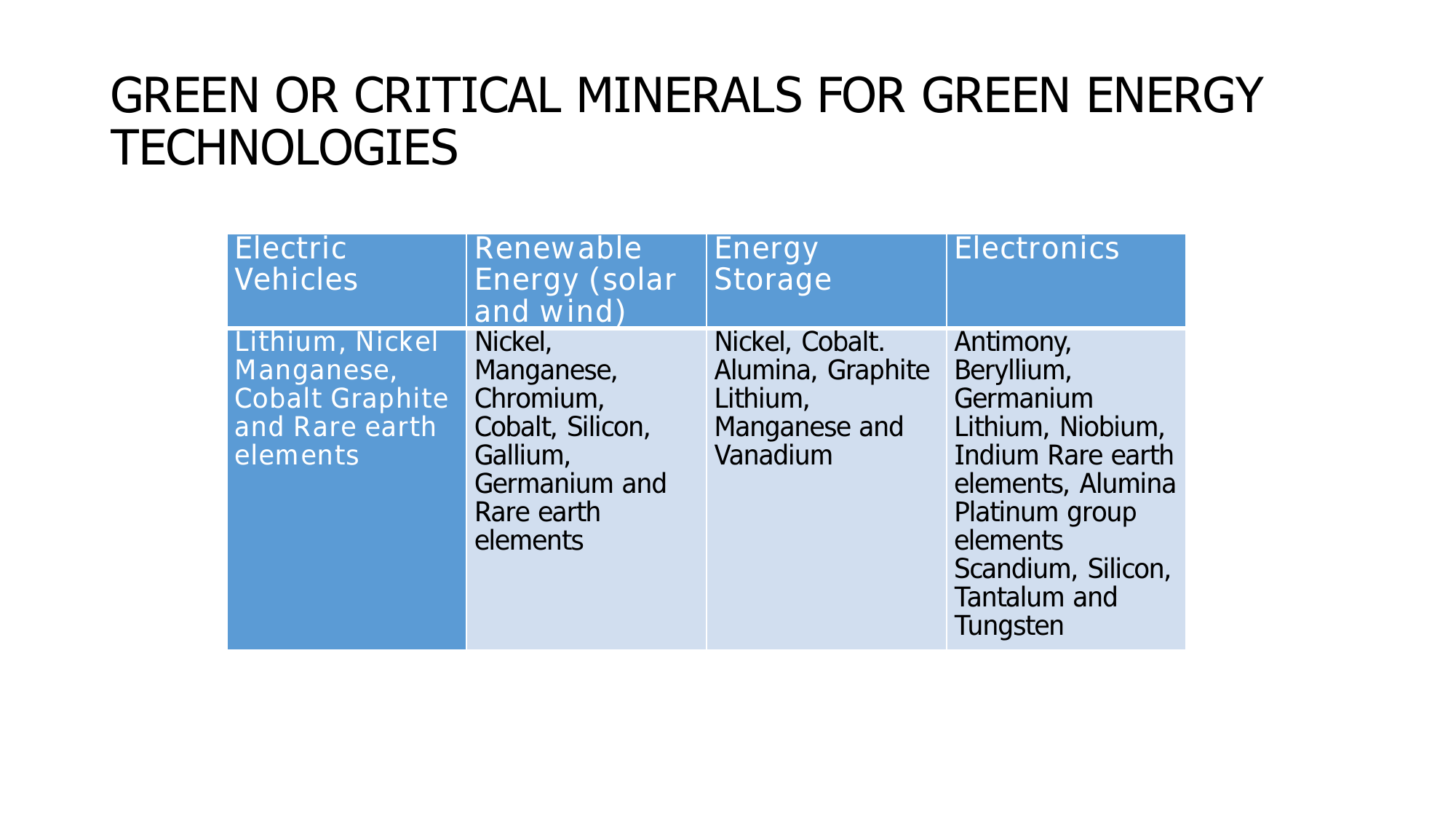

# GREEN OR CRITICAL MINERALS FOR GREEN ENERGY TECHNOLOGIES
| Electric Vehicles | Renewable Energy (solar and wind) | Energy Storage | Electronics |
| --- | --- | --- | --- |
| Lithium, Nickel Manganese, Cobalt Graphite and Rare earth elements | Nickel, Manganese, Chromium, Cobalt, Silicon, Gallium, Germanium and Rare earth elements | Nickel, Cobalt. Alumina, Graphite Lithium, Manganese and Vanadium | Antimony, Beryllium, Germanium Lithium, Niobium, Indium Rare earth elements, Alumina Platinum group elements Scandium, Silicon, Tantalum and Tungsten |